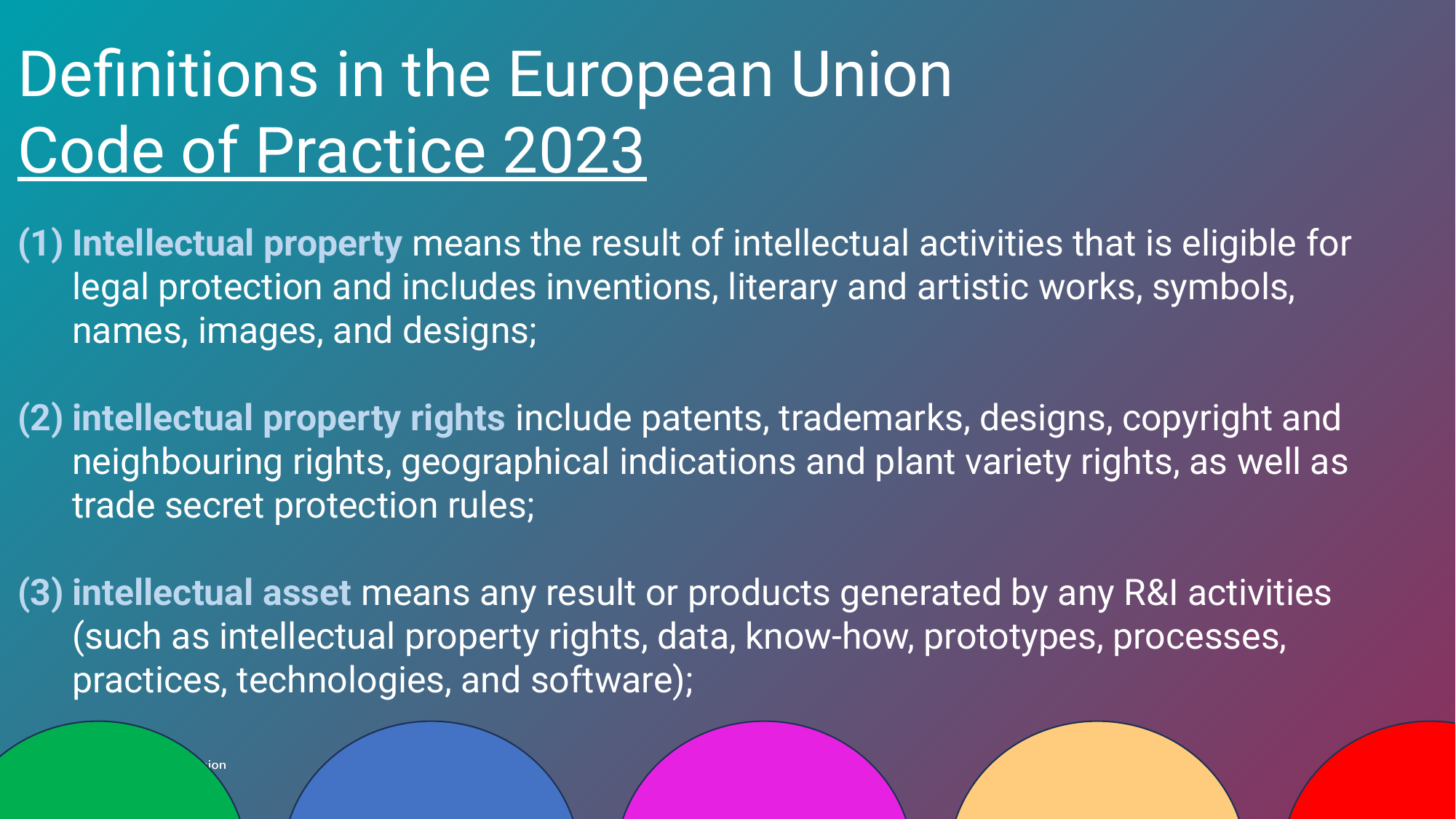

Definitions in the European Union Code of Practice 2023

Intellectual property means the result of intellectual activities that is eligible for legal protection and includes inventions, literary and artistic works, symbols, names, images, and designs;

intellectual property rights include patents, trademarks, designs, copyright and neighbouring rights, geographical indications and plant variety rights, as well as trade secret protection rules;

intellectual asset means any result or products generated by any R&I activities (such as intellectual property rights, data, know-how, prototypes, processes, practices, technologies, and software);
Regulatory Exclusivity
Trade Secrets
Copyright
Patent
Trademarks